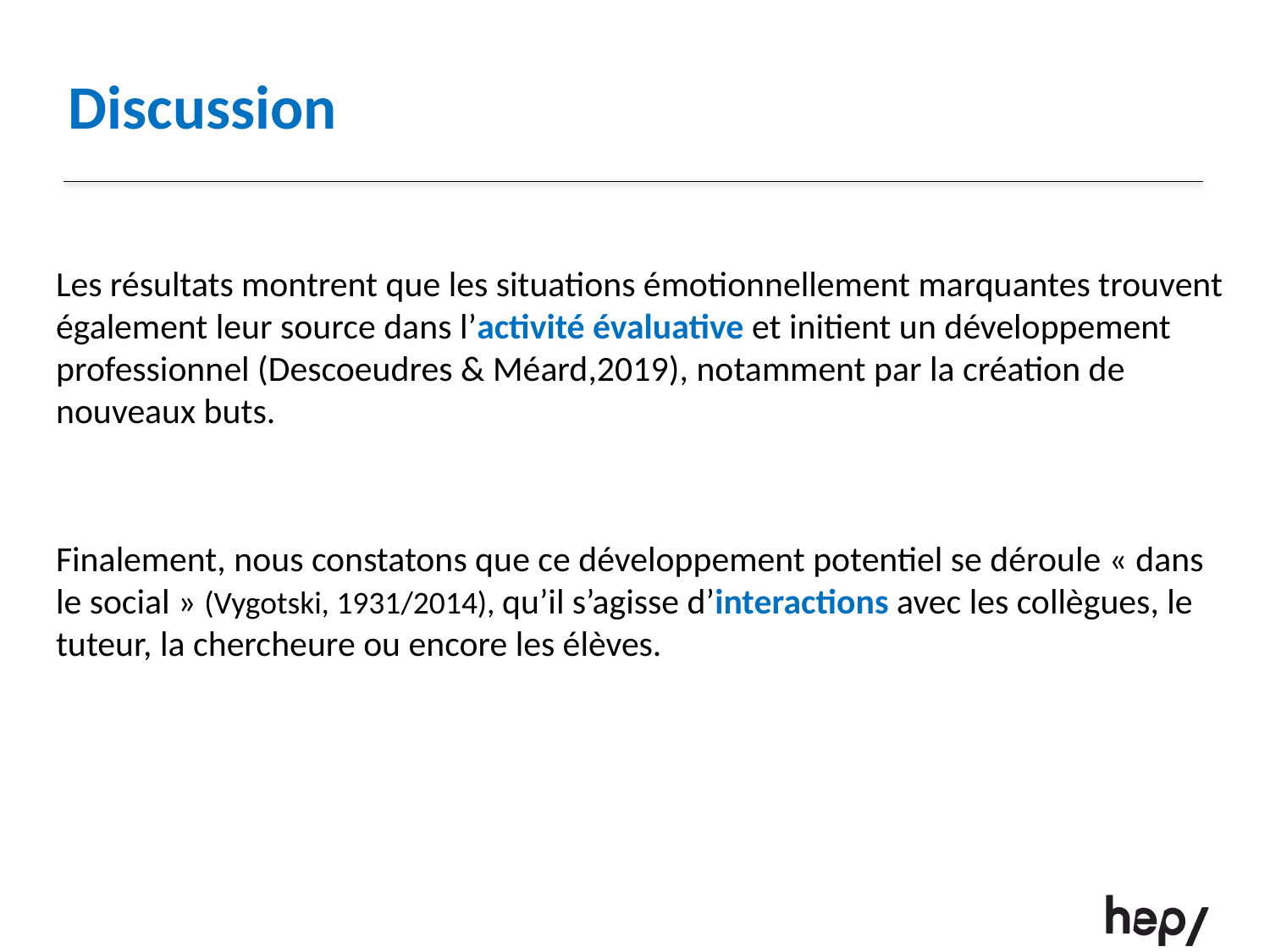

# Discussion

Les résultats montrent que les situations émotionnellement marquantes trouvent également leur source dans l’activité évaluative et initient un développement professionnel (Descoeudres & Méard,2019), notamment par la création de nouveaux buts.

Finalement, nous constatons que ce développement potentiel se déroule « dans le social » (Vygotski, 1931/2014), qu’il s’agisse d’interactions avec les collègues, le tuteur, la chercheure ou encore les élèves.